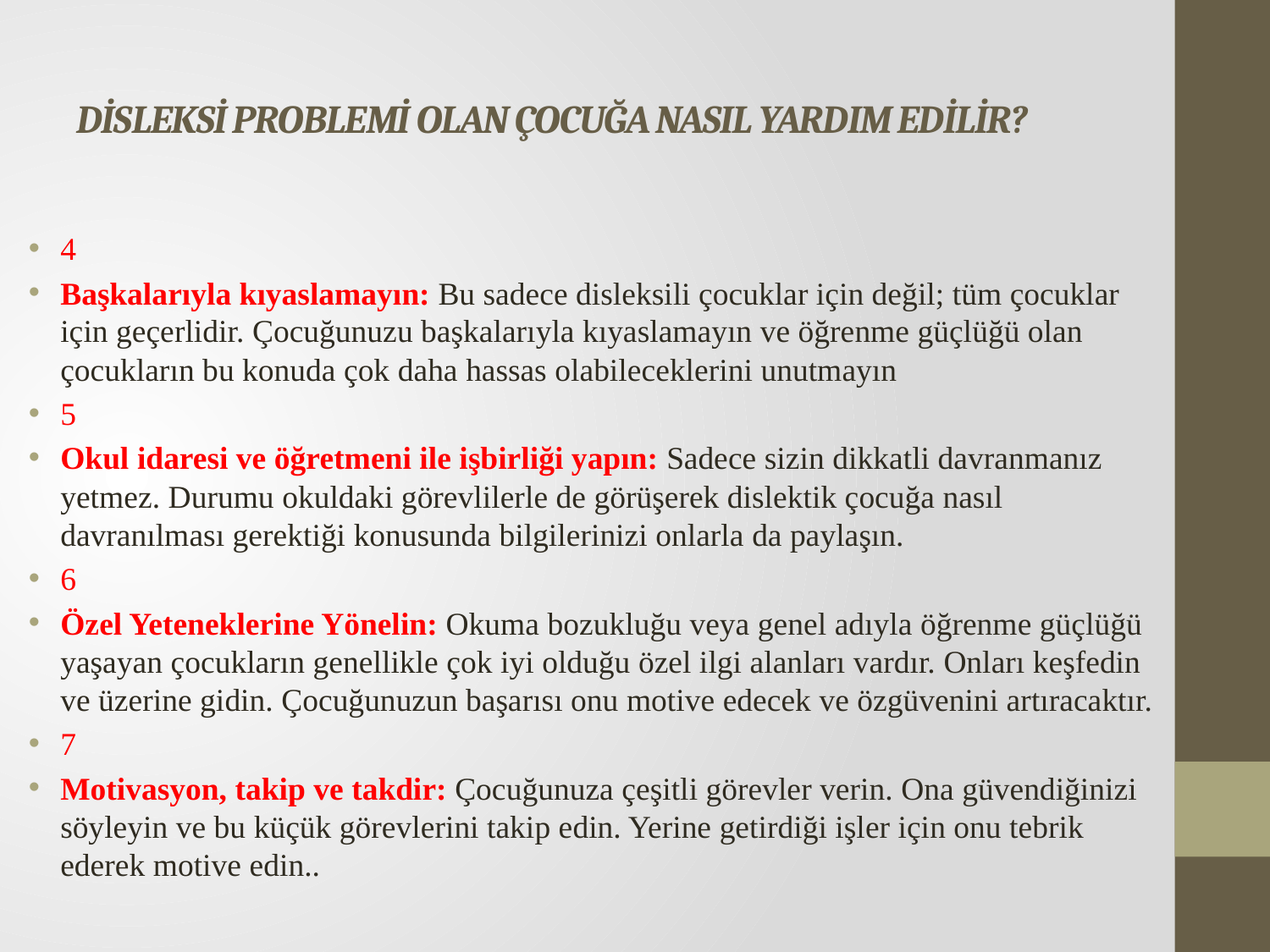

# DİSLEKSİ PROBLEMİ OLAN ÇOCUĞA NASIL YARDIM EDİLİR?
4
Başkalarıyla kıyaslamayın: Bu sadece disleksili çocuklar için değil; tüm çocuklar için geçerlidir. Çocuğunuzu başkalarıyla kıyaslamayın ve öğrenme güçlüğü olan çocukların bu konuda çok daha hassas olabileceklerini unutmayın
5
Okul idaresi ve öğretmeni ile işbirliği yapın: Sadece sizin dikkatli davranmanız yetmez. Durumu okuldaki görevlilerle de görüşerek dislektik çocuğa nasıl davranılması gerektiği konusunda bilgilerinizi onlarla da paylaşın.
6
Özel Yeteneklerine Yönelin: Okuma bozukluğu veya genel adıyla öğrenme güçlüğü yaşayan çocukların genellikle çok iyi olduğu özel ilgi alanları vardır. Onları keşfedin ve üzerine gidin. Çocuğunuzun başarısı onu motive edecek ve özgüvenini artıracaktır.
7
Motivasyon, takip ve takdir: Çocuğunuza çeşitli görevler verin. Ona güvendiğinizi söyleyin ve bu küçük görevlerini takip edin. Yerine getirdiği işler için onu tebrik ederek motive edin..